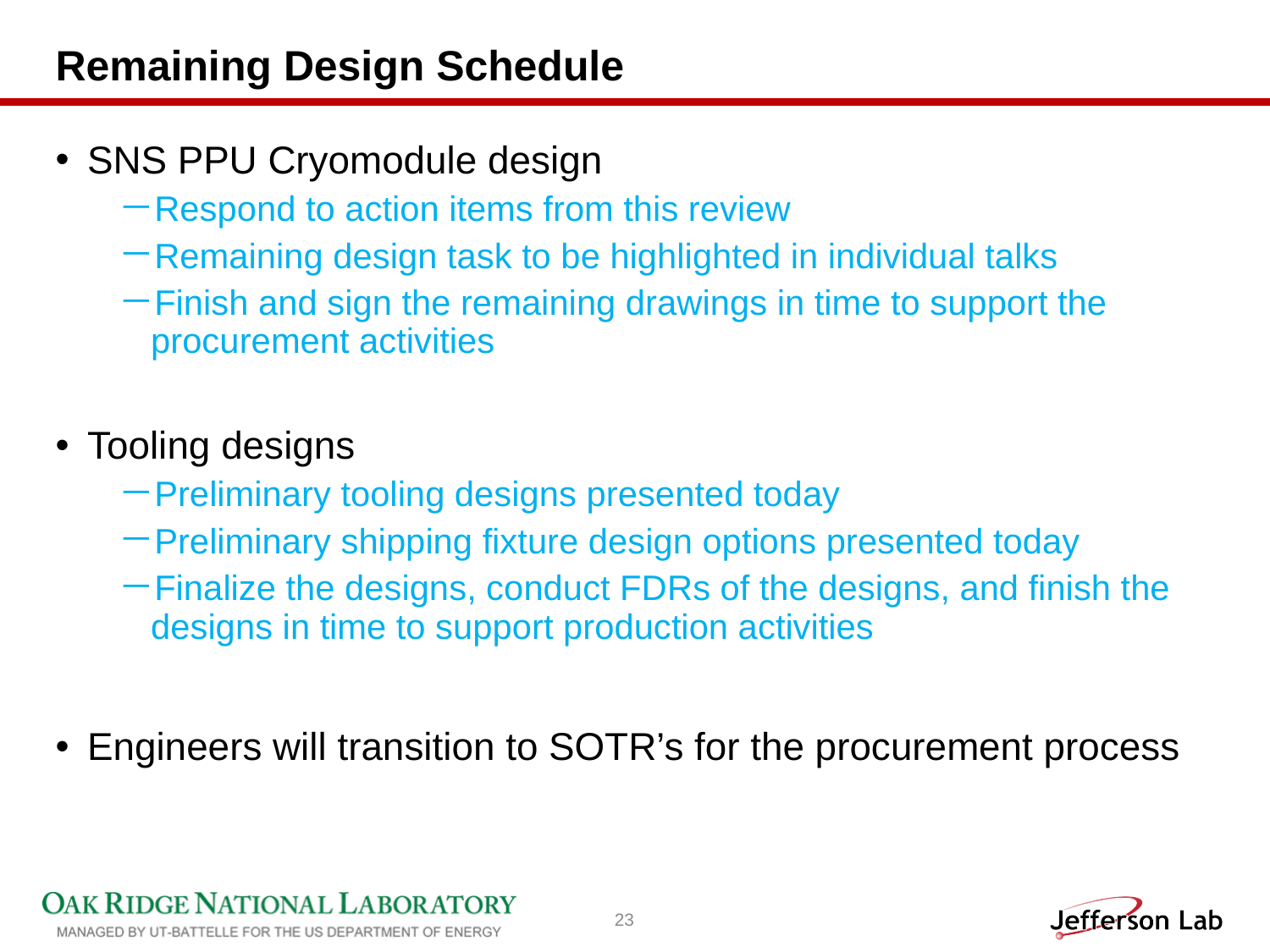

# Remaining Design Schedule
SNS PPU Cryomodule design
Respond to action items from this review
Remaining design task to be highlighted in individual talks
Finish and sign the remaining drawings in time to support the procurement activities

Tooling designs
Preliminary tooling designs presented today
Preliminary shipping fixture design options presented today
Finalize the designs, conduct FDRs of the designs, and finish the designs in time to support production activities

Engineers will transition to SOTR’s for the procurement process

23